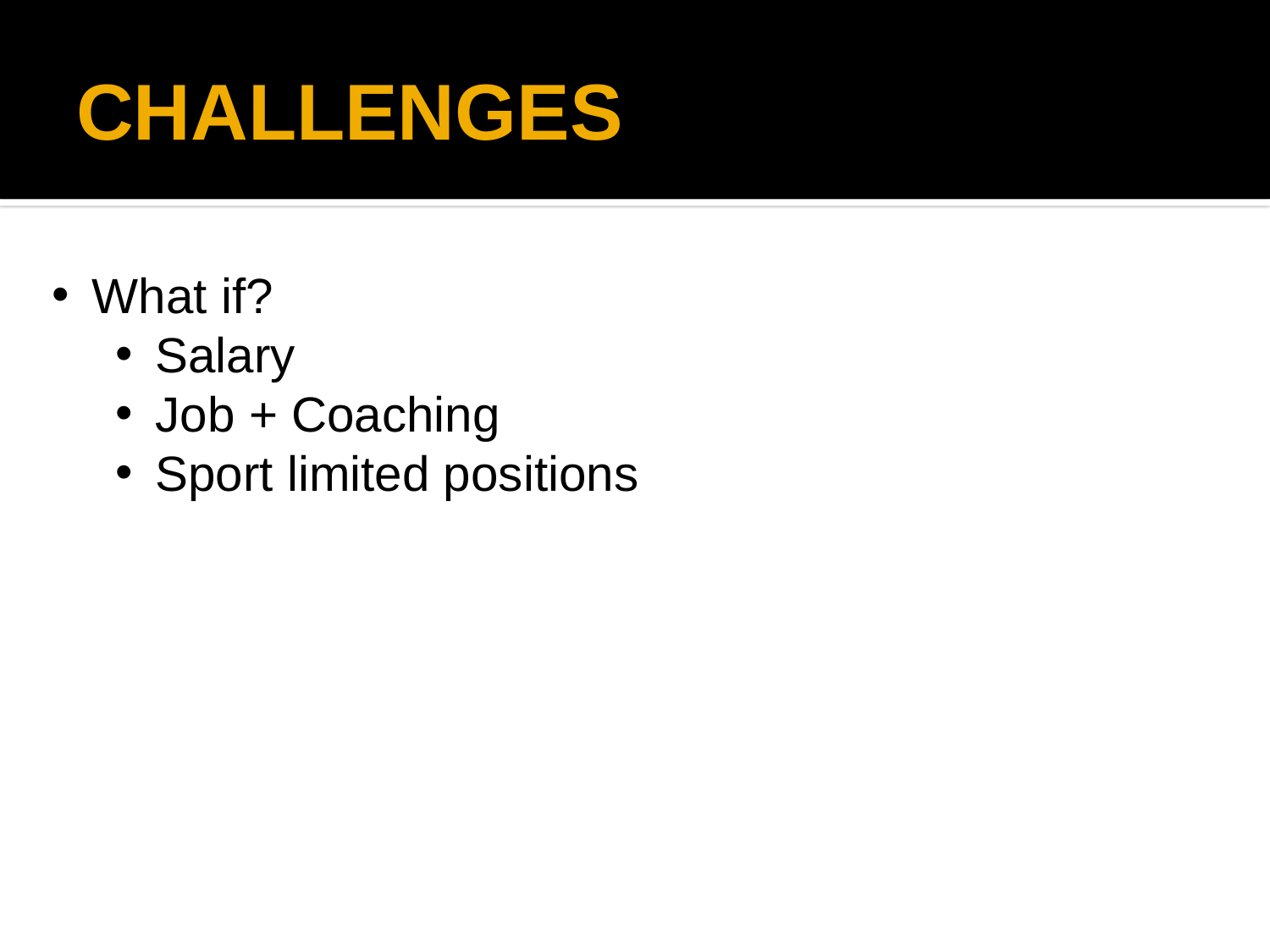

# CHALLENGES
What if?
Salary
Job + Coaching
Sport limited positions